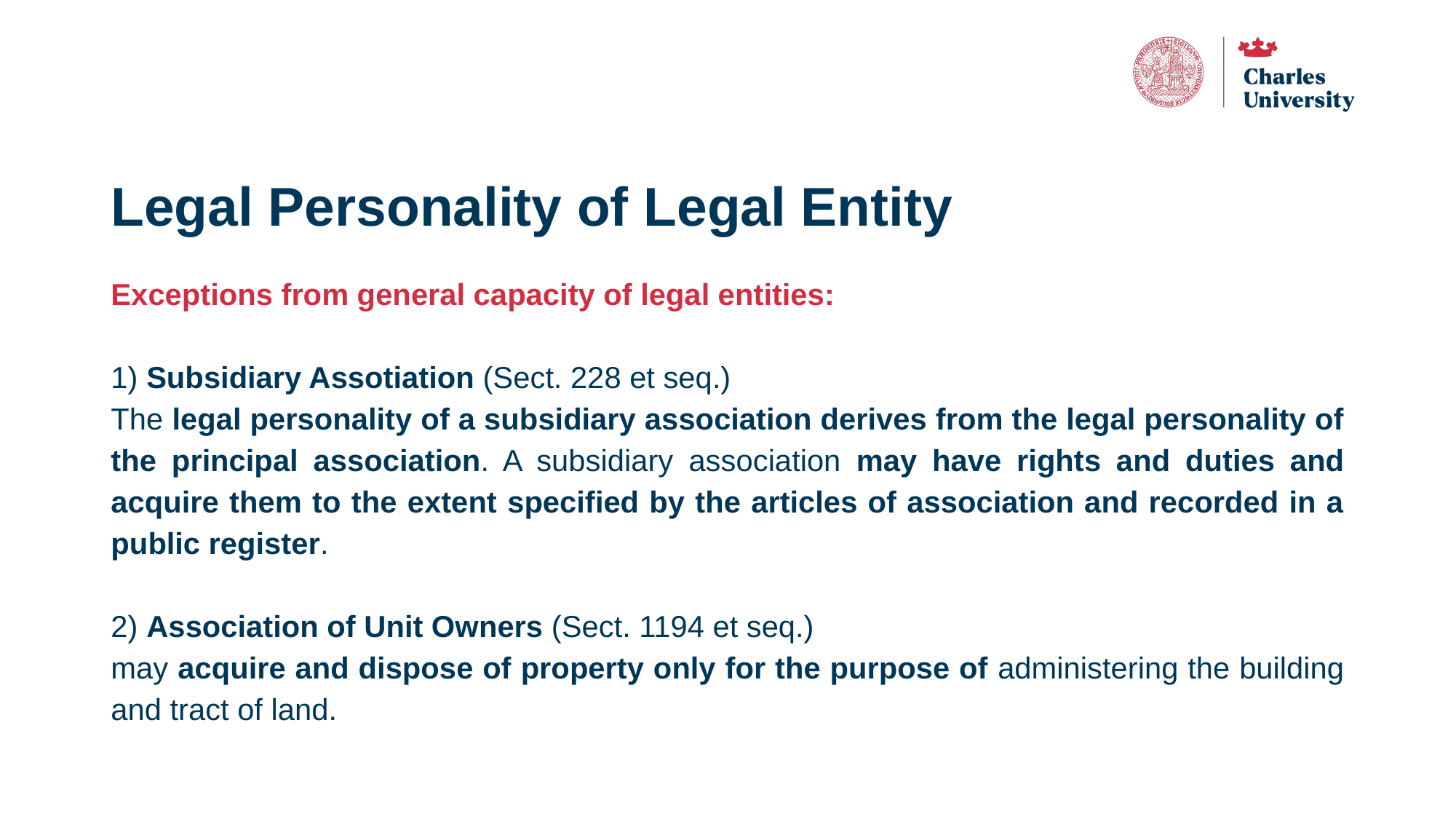

# Legal Personality of Legal Entity
Exceptions from general capacity of legal entities:

1) Subsidiary Assotiation (Sect. 228 et seq.)
The legal personality of a subsidiary association derives from the legal personality of the principal association. A subsidiary association may have rights and duties and acquire them to the extent specified by the articles of association and recorded in a public register.

2) Association of Unit Owners (Sect. 1194 et seq.)
may acquire and dispose of property only for the purpose of administering the building and tract of land.